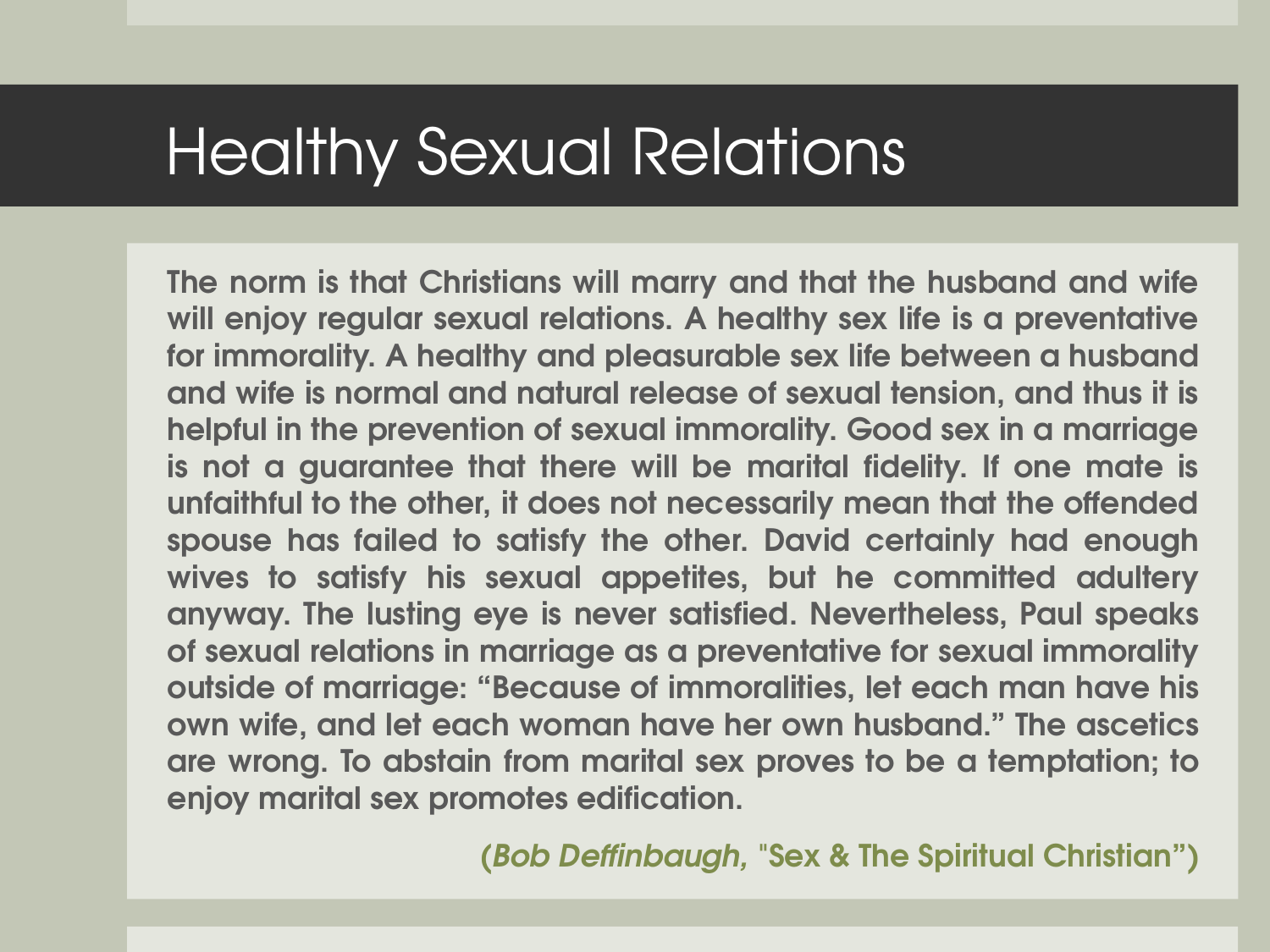

# Healthy Sexual Relations
The norm is that Christians will marry and that the husband and wife will enjoy regular sexual relations. A healthy sex life is a preventative for immorality. A healthy and pleasurable sex life between a husband and wife is normal and natural release of sexual tension, and thus it is helpful in the prevention of sexual immorality. Good sex in a marriage is not a guarantee that there will be marital fidelity. If one mate is unfaithful to the other, it does not necessarily mean that the offended spouse has failed to satisfy the other. David certainly had enough wives to satisfy his sexual appetites, but he committed adultery anyway. The lusting eye is never satisfied. Nevertheless, Paul speaks of sexual relations in marriage as a preventative for sexual immorality outside of marriage: “Because of immoralities, let each man have his own wife, and let each woman have her own husband.” The ascetics are wrong. To abstain from marital sex proves to be a temptation; to enjoy marital sex promotes edification.

(Bob Deffinbaugh, "Sex & The Spiritual Christian”)